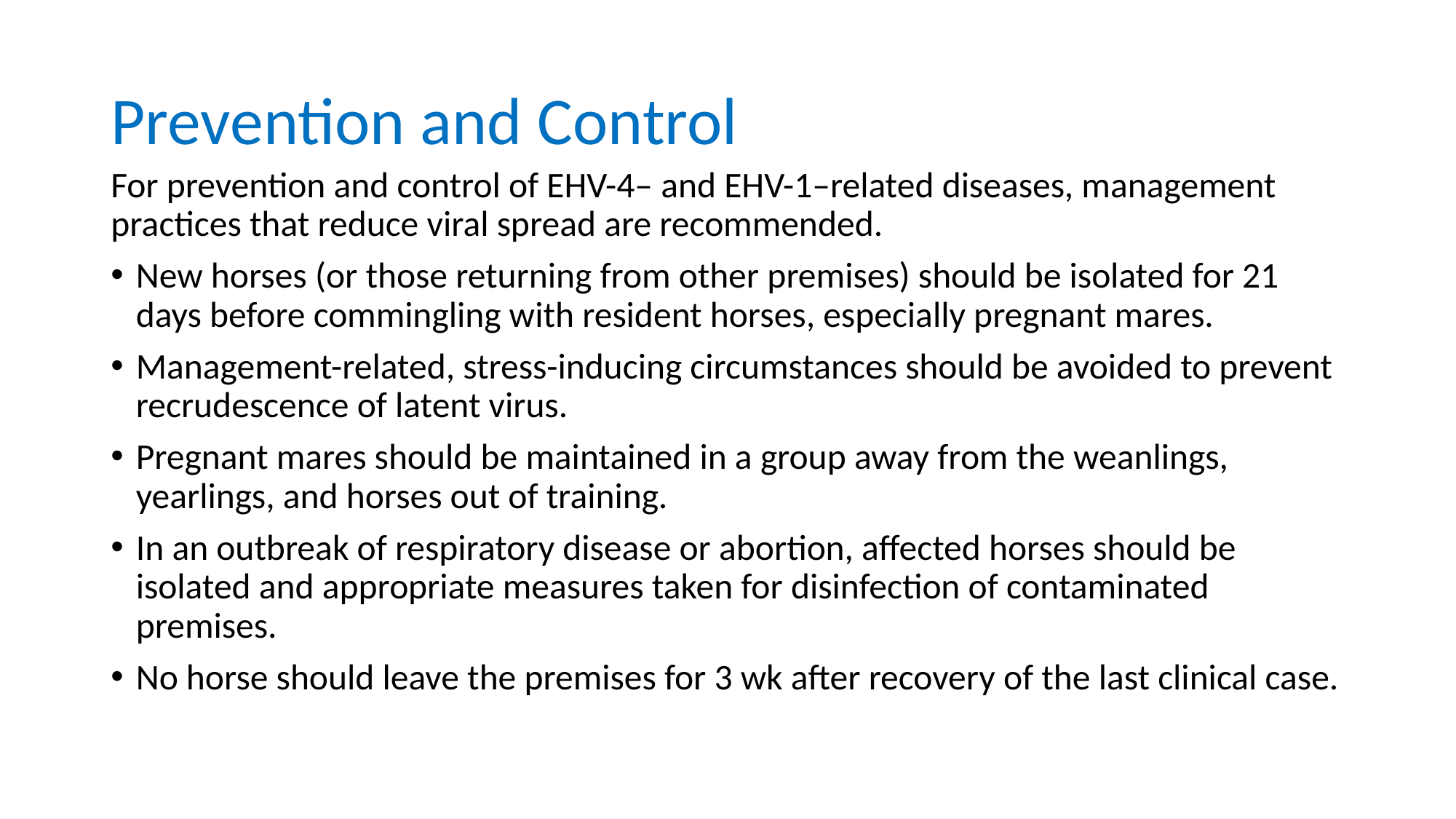

# Prevention and Control
For prevention and control of EHV-4– and EHV-1–related diseases, management practices that reduce viral spread are recommended.
New horses (or those returning from other premises) should be isolated for 21 days before commingling with resident horses, especially pregnant mares.
Management-related, stress-inducing circumstances should be avoided to prevent recrudescence of latent virus.
Pregnant mares should be maintained in a group away from the weanlings, yearlings, and horses out of training.
In an outbreak of respiratory disease or abortion, affected horses should be isolated and appropriate measures taken for disinfection of contaminated premises.
No horse should leave the premises for 3 wk after recovery of the last clinical case.